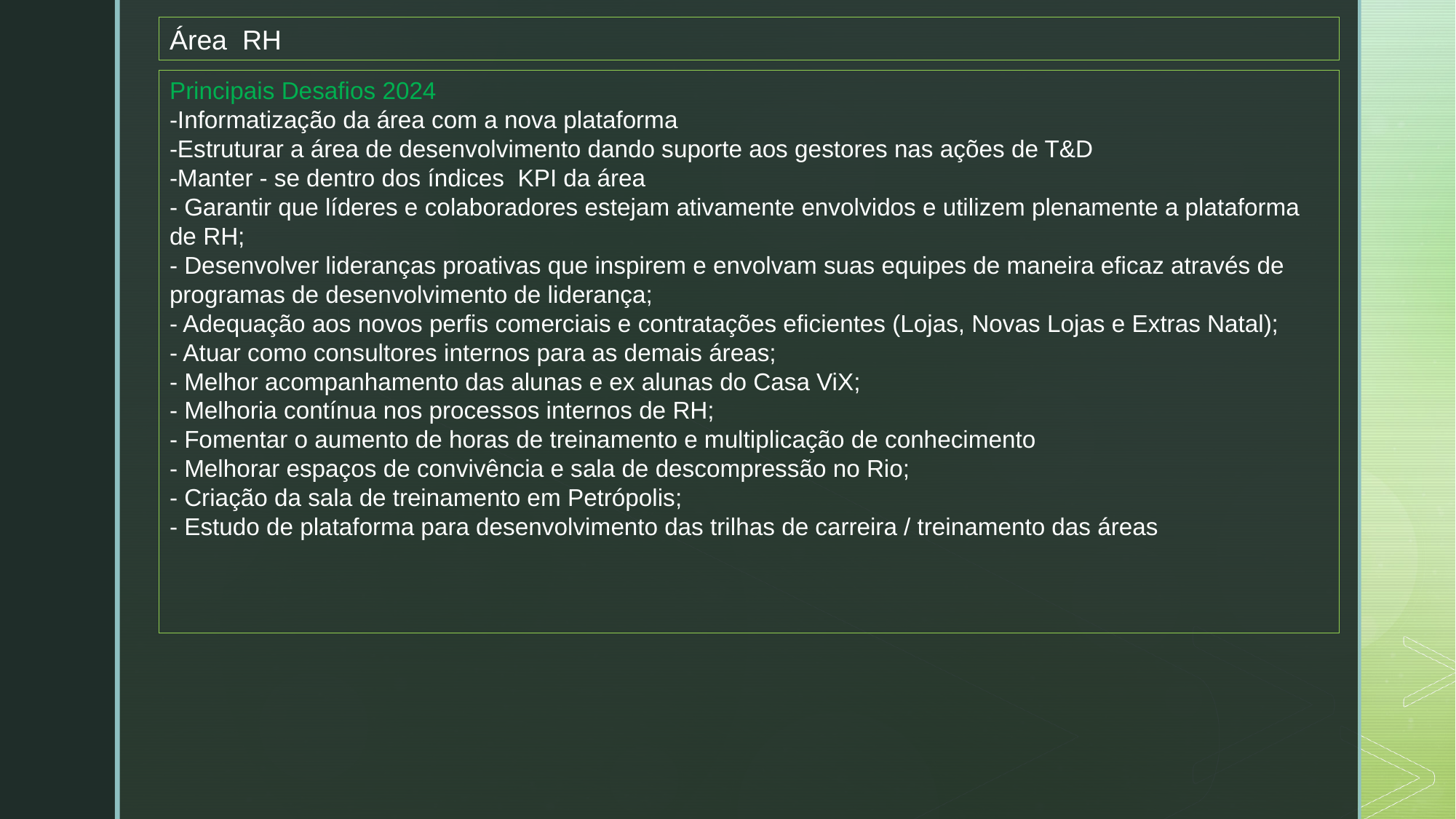

Área  RH
Principais Desafios 2024
-Informatização da área com a nova plataforma
-Estruturar a área de desenvolvimento dando suporte aos gestores nas ações de T&D
-Manter - se dentro dos índices  KPI da área
- Garantir que líderes e colaboradores estejam ativamente envolvidos e utilizem plenamente a plataforma de RH;
- Desenvolver lideranças proativas que inspirem e envolvam suas equipes de maneira eficaz através de programas de desenvolvimento de liderança;
- Adequação aos novos perfis comerciais e contratações eficientes (Lojas, Novas Lojas e Extras Natal);
- Atuar como consultores internos para as demais áreas;
- Melhor acompanhamento das alunas e ex alunas do Casa ViX;
- Melhoria contínua nos processos internos de RH;
- Fomentar o aumento de horas de treinamento e multiplicação de conhecimento
- Melhorar espaços de convivência e sala de descompressão no Rio;
- Criação da sala de treinamento em Petrópolis;
- Estudo de plataforma para desenvolvimento das trilhas de carreira / treinamento das áreas